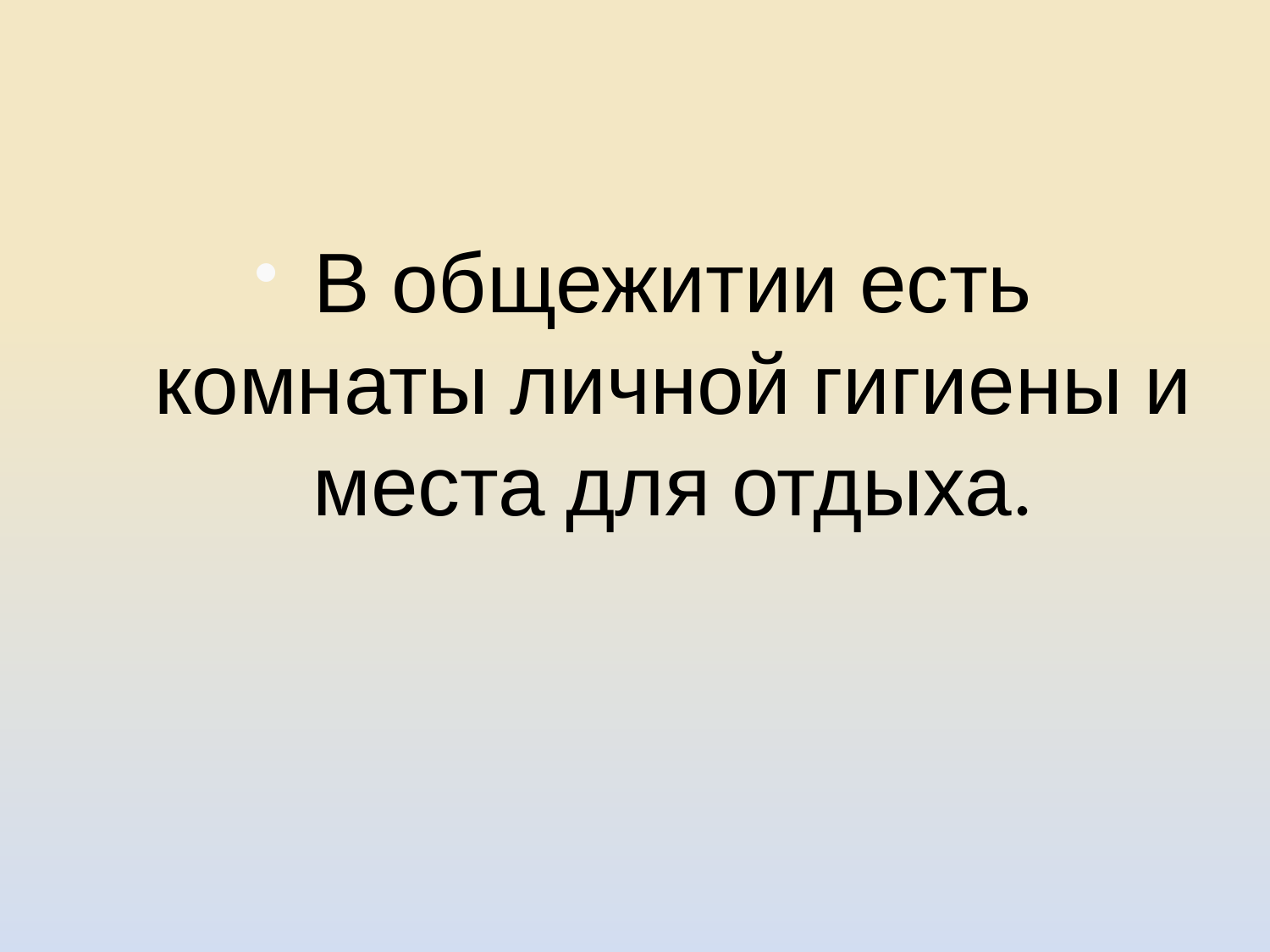

#
В общежитии есть комнаты личной гигиены и места для отдыха.